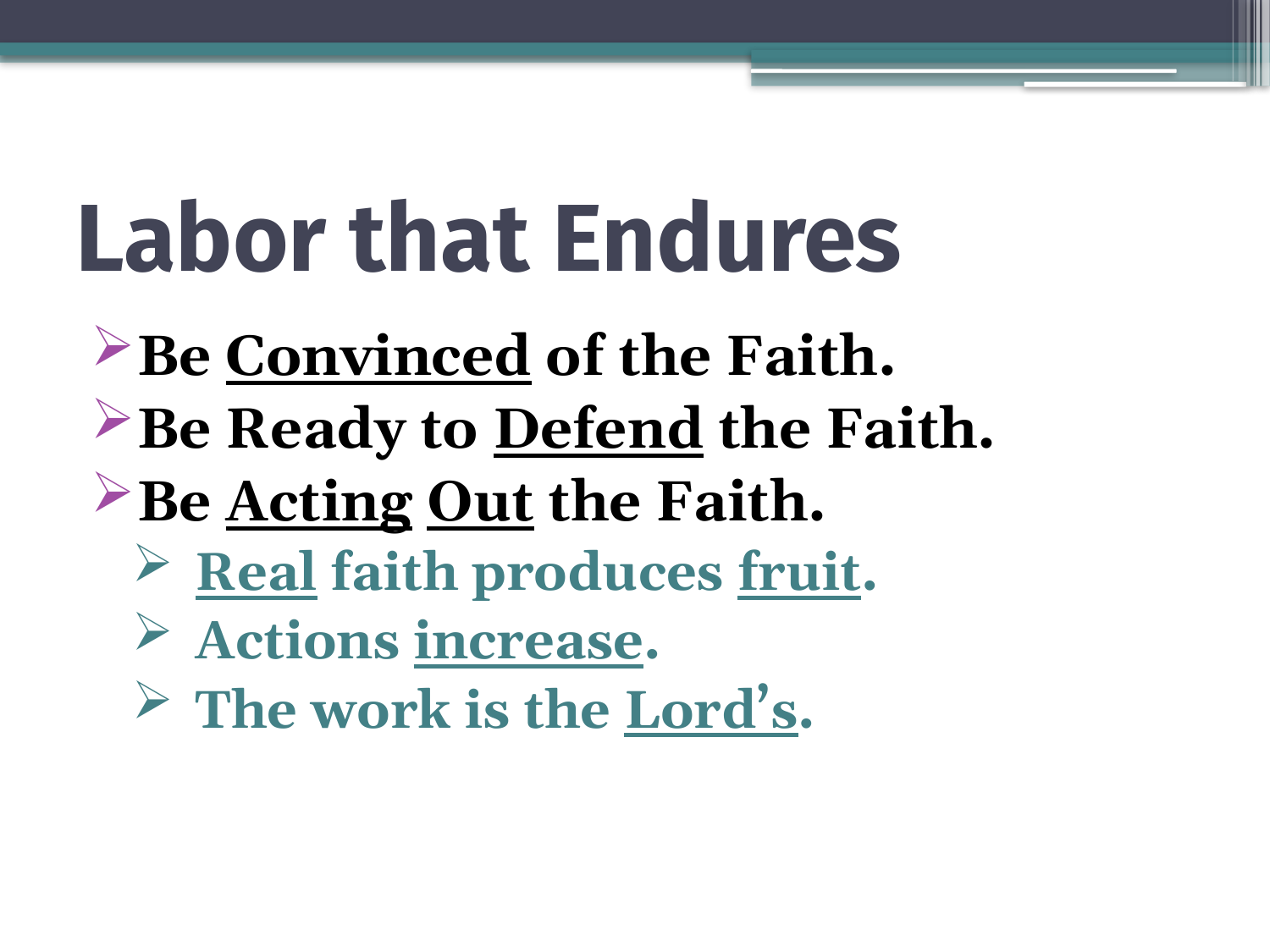

# Labor that Endures
Be Convinced of the Faith.
Be Ready to Defend the Faith.
Be Acting Out the Faith.
Real faith produces fruit.
Actions increase.
The work is the Lord’s.